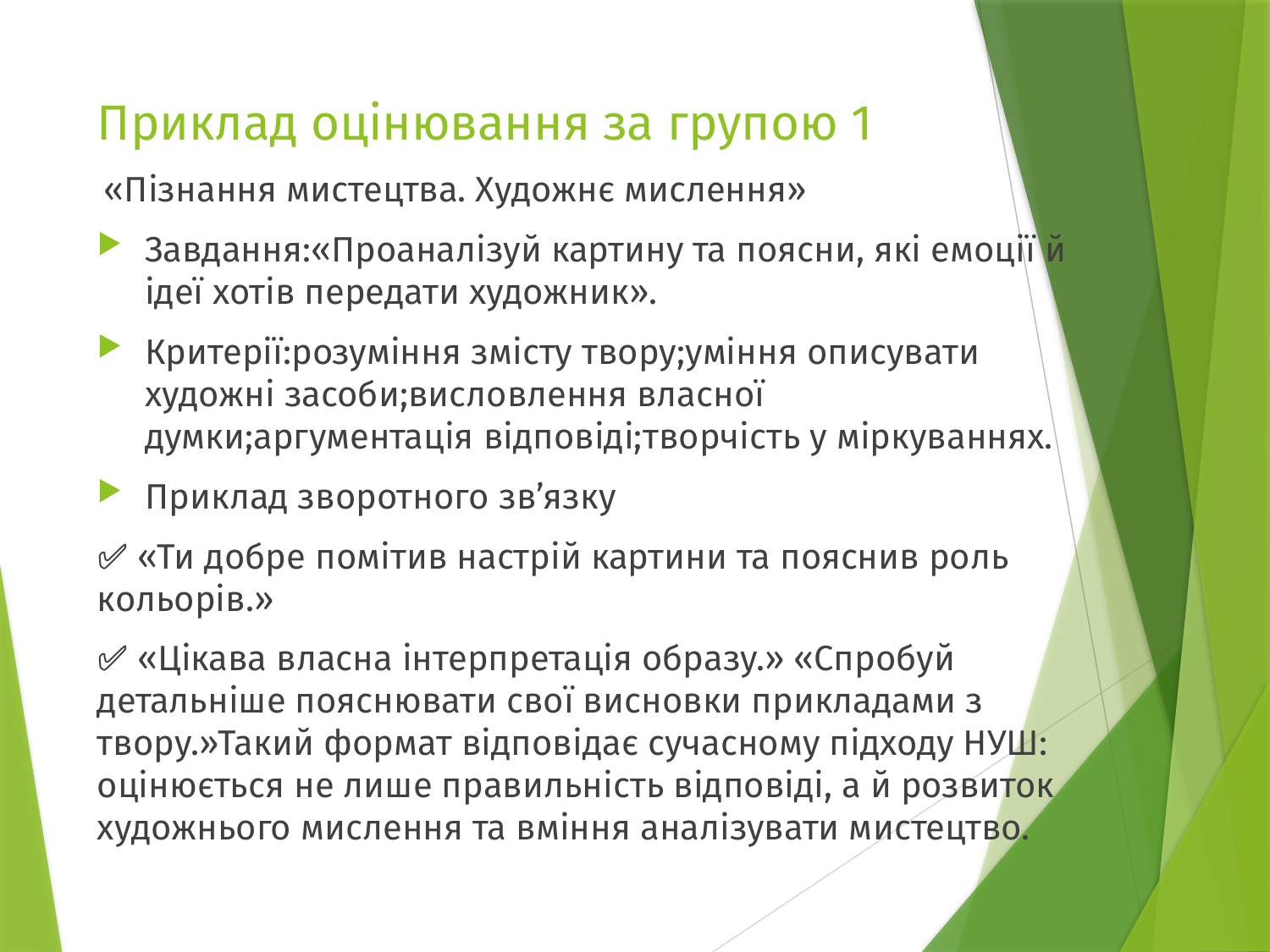

# Приклад оцінювання за групою 1
 «Пізнання мистецтва. Художнє мислення»
Завдання:«Проаналізуй картину та поясни, які емоції й ідеї хотів передати художник».
Критерії:розуміння змісту твору;уміння описувати художні засоби;висловлення власної думки;аргументація відповіді;творчість у міркуваннях.
Приклад зворотного зв’язку
✅ «Ти добре помітив настрій картини та пояснив роль кольорів.»
✅ «Цікава власна інтерпретація образу.» «Спробуй детальніше пояснювати свої висновки прикладами з твору.»Такий формат відповідає сучасному підходу НУШ: оцінюється не лише правильність відповіді, а й розвиток художнього мислення та вміння аналізувати мистецтво.